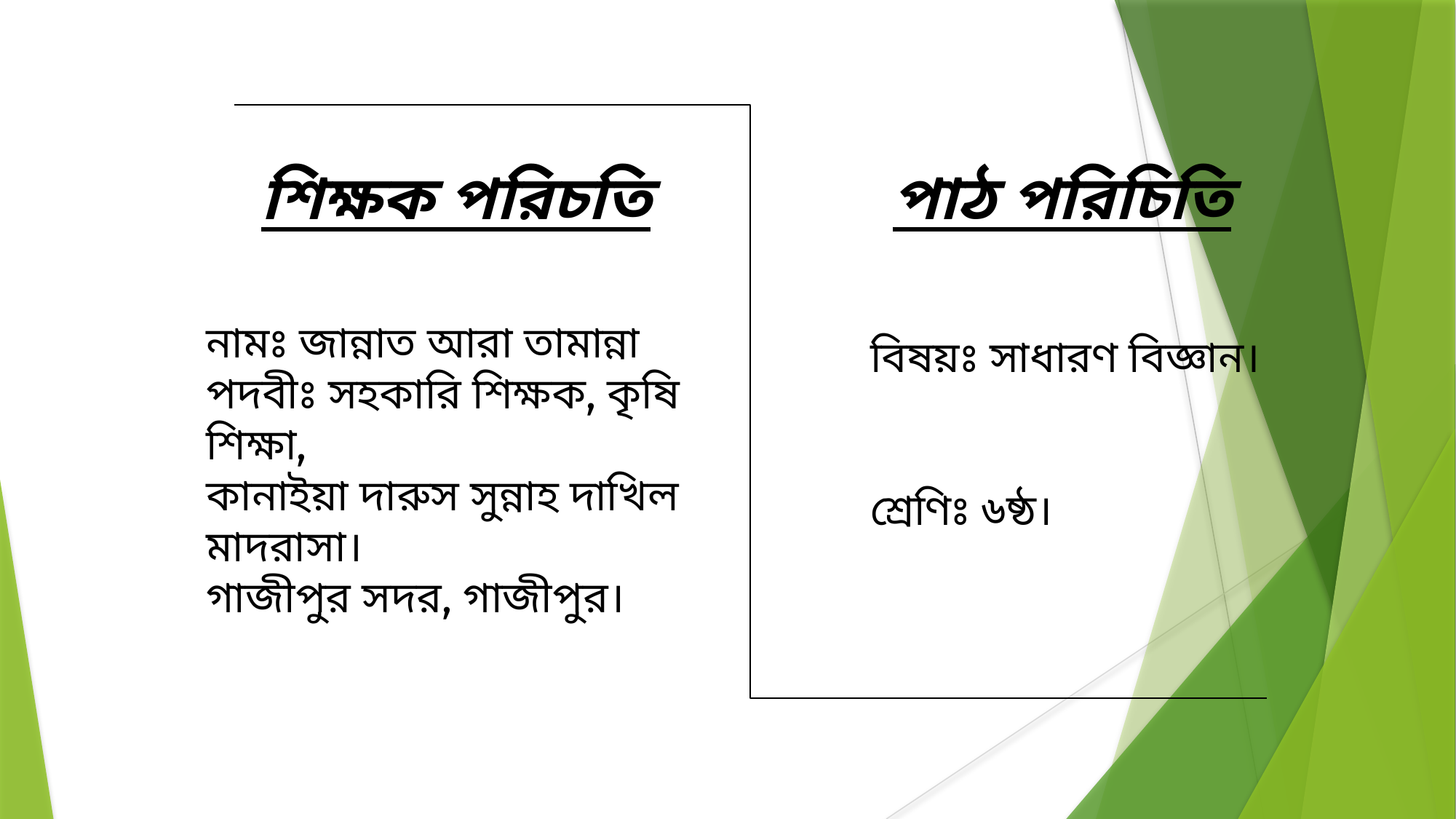

শিক্ষক পরিচতি

নামঃ জান্নাত আরা তামান্না
পদবীঃ সহকারি শিক্ষক, কৃষি শিক্ষা,
কানাইয়া দারুস সুন্নাহ দাখিল মাদরাসা।
গাজীপুর সদর, গাজীপুর।

পাঠ পরিচিতি

	বিষয়ঃ সাধারণ বিজ্ঞান।

	শ্রেণিঃ ৬ষ্ঠ।